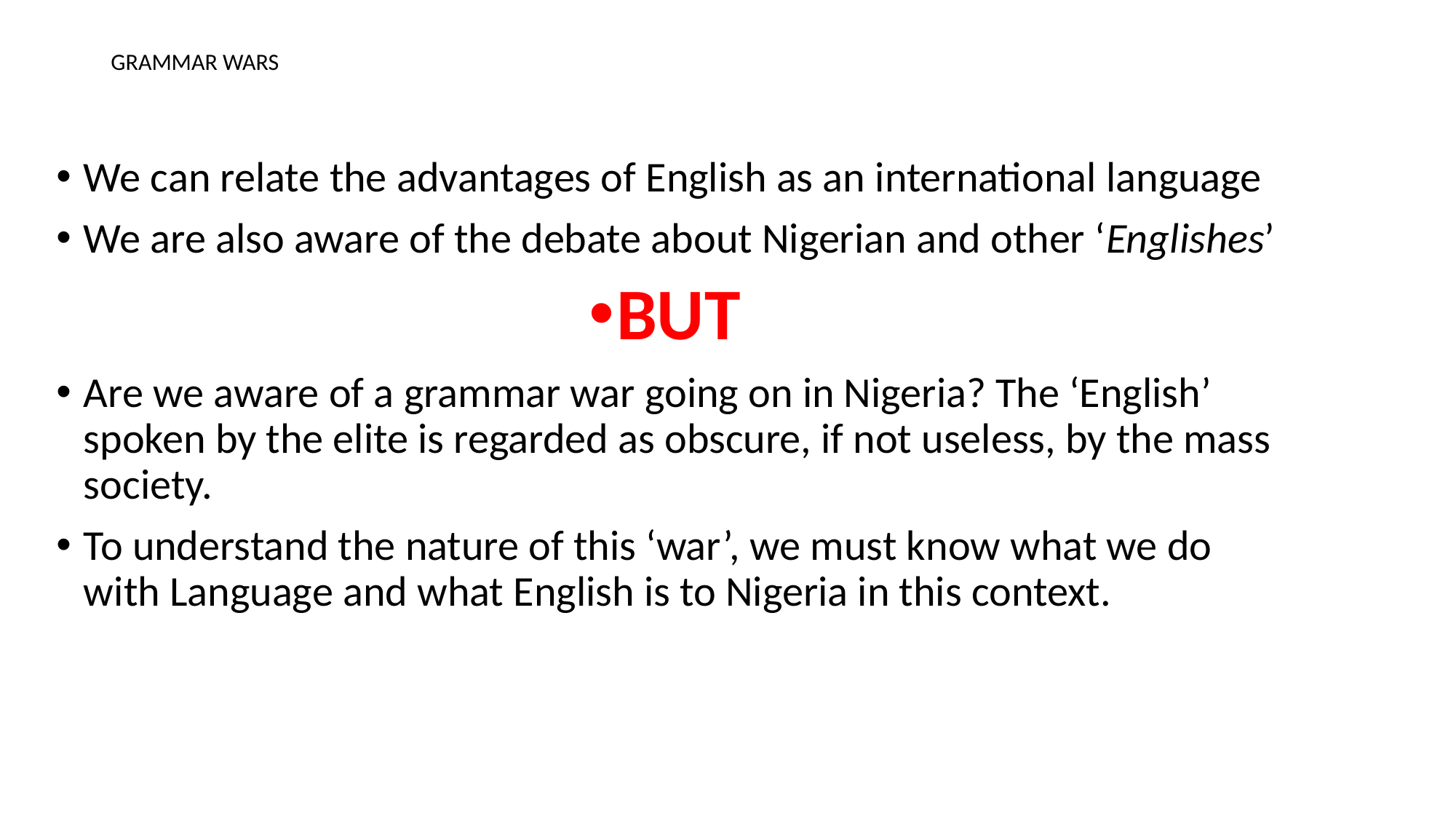

# GRAMMAR WARS
We can relate the advantages of English as an international language
We are also aware of the debate about Nigerian and other ‘Englishes’
BUT
Are we aware of a grammar war going on in Nigeria? The ‘English’ spoken by the elite is regarded as obscure, if not useless, by the mass society.
To understand the nature of this ‘war’, we must know what we do with Language and what English is to Nigeria in this context.